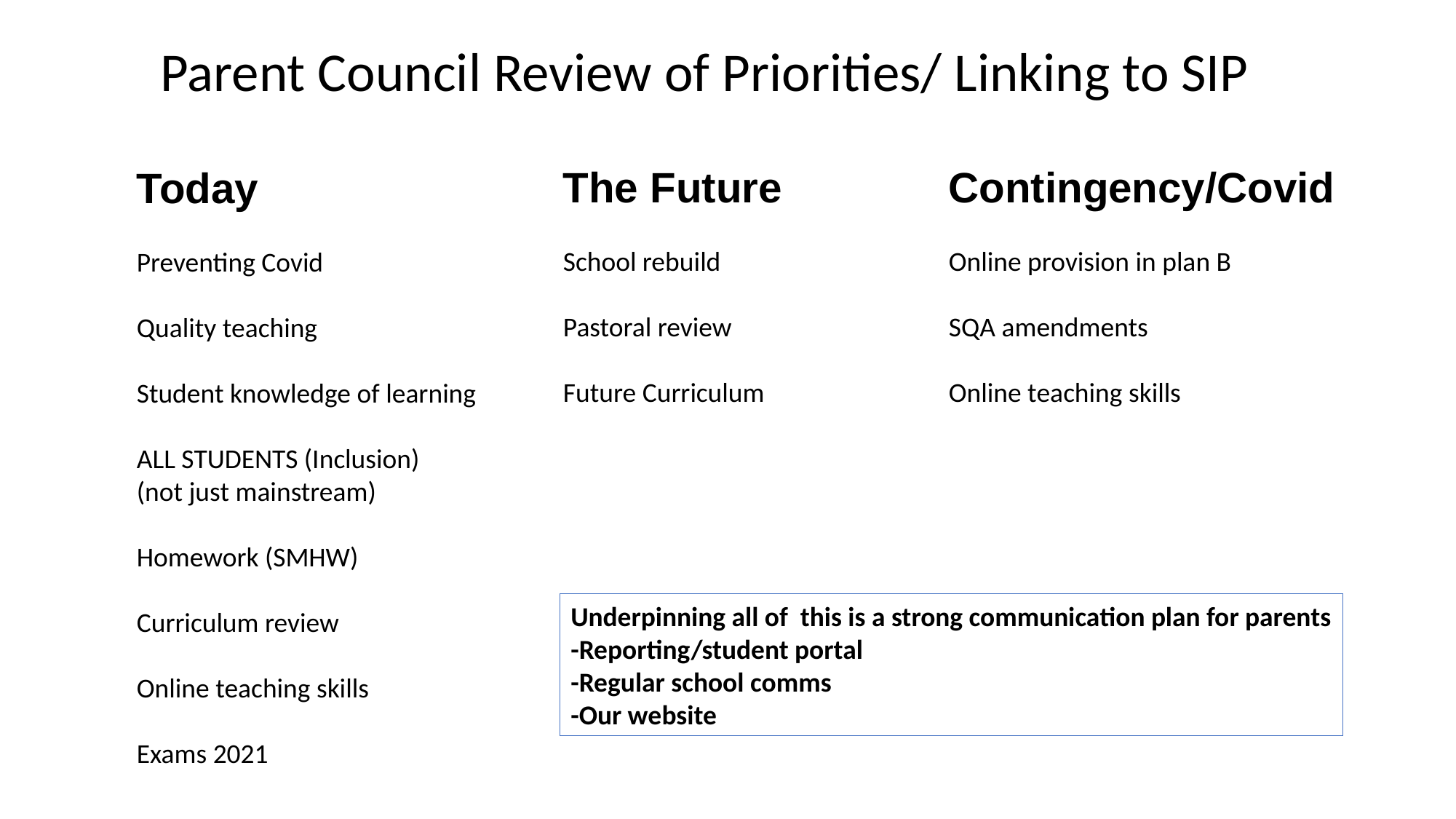

Parent Council Review of Priorities/ Linking to SIP
The Future

School rebuild

Pastoral review

Future Curriculum
Contingency/Covid

Online provision in plan B

SQA amendments

Online teaching skills
Today

Preventing Covid

Quality teaching

Student knowledge of learning

ALL STUDENTS (Inclusion)
(not just mainstream)

Homework (SMHW)

Curriculum review

Online teaching skills

Exams 2021
Underpinning all of  this is a strong communication plan for parents
-Reporting/student portal
-Regular school comms
-Our website